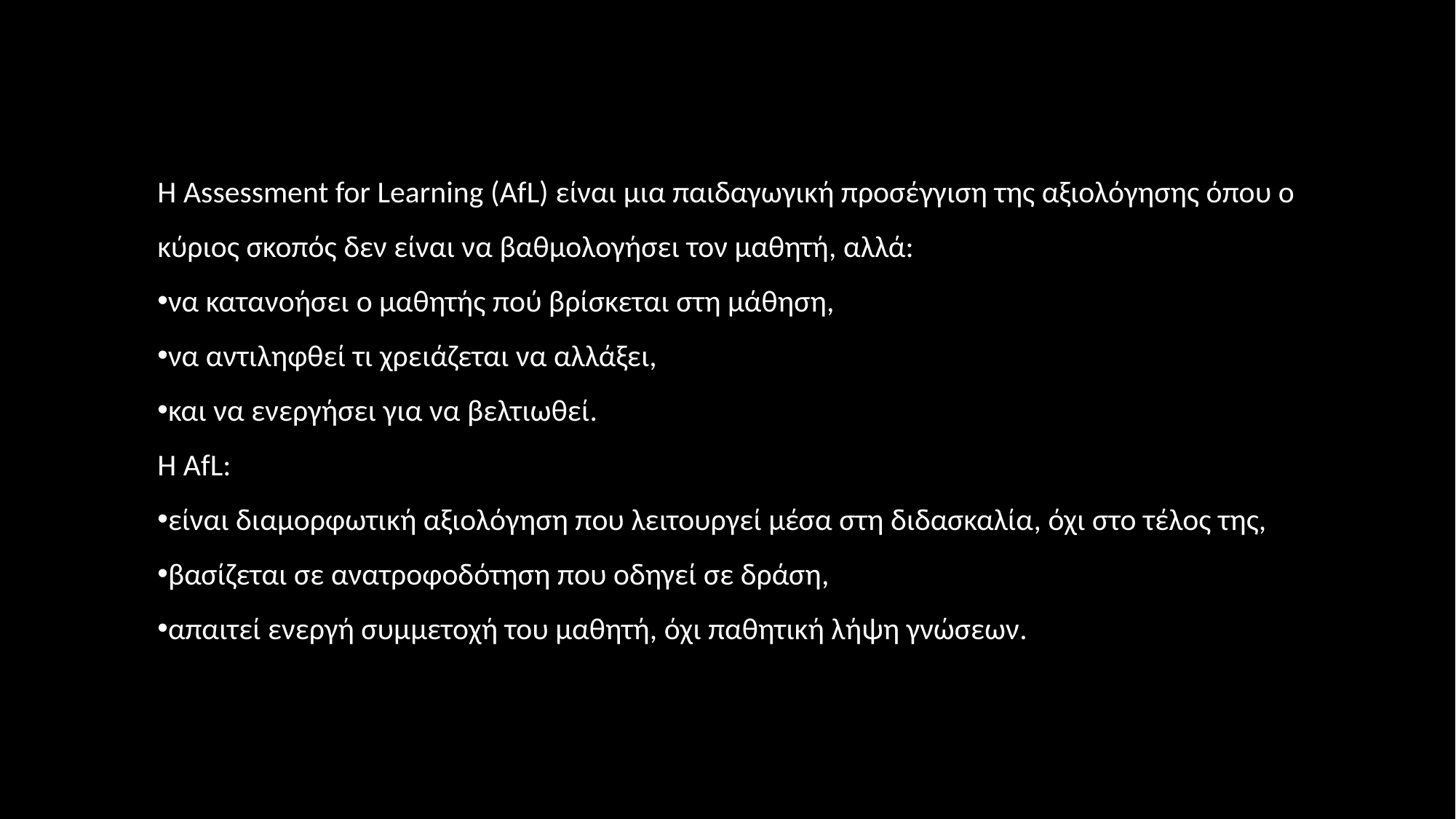

Η Assessment for Learning (AfL) είναι μια παιδαγωγική προσέγγιση της αξιολόγησης όπου ο κύριος σκοπός δεν είναι να βαθμολογήσει τον μαθητή, αλλά:
να κατανοήσει ο μαθητής πού βρίσκεται στη μάθηση,
να αντιληφθεί τι χρειάζεται να αλλάξει,
και να ενεργήσει για να βελτιωθεί.
Η AfL:
είναι διαμορφωτική αξιολόγηση που λειτουργεί μέσα στη διδασκαλία, όχι στο τέλος της,
βασίζεται σε ανατροφοδότηση που οδηγεί σε δράση,
απαιτεί ενεργή συμμετοχή του μαθητή, όχι παθητική λήψη γνώσεων.